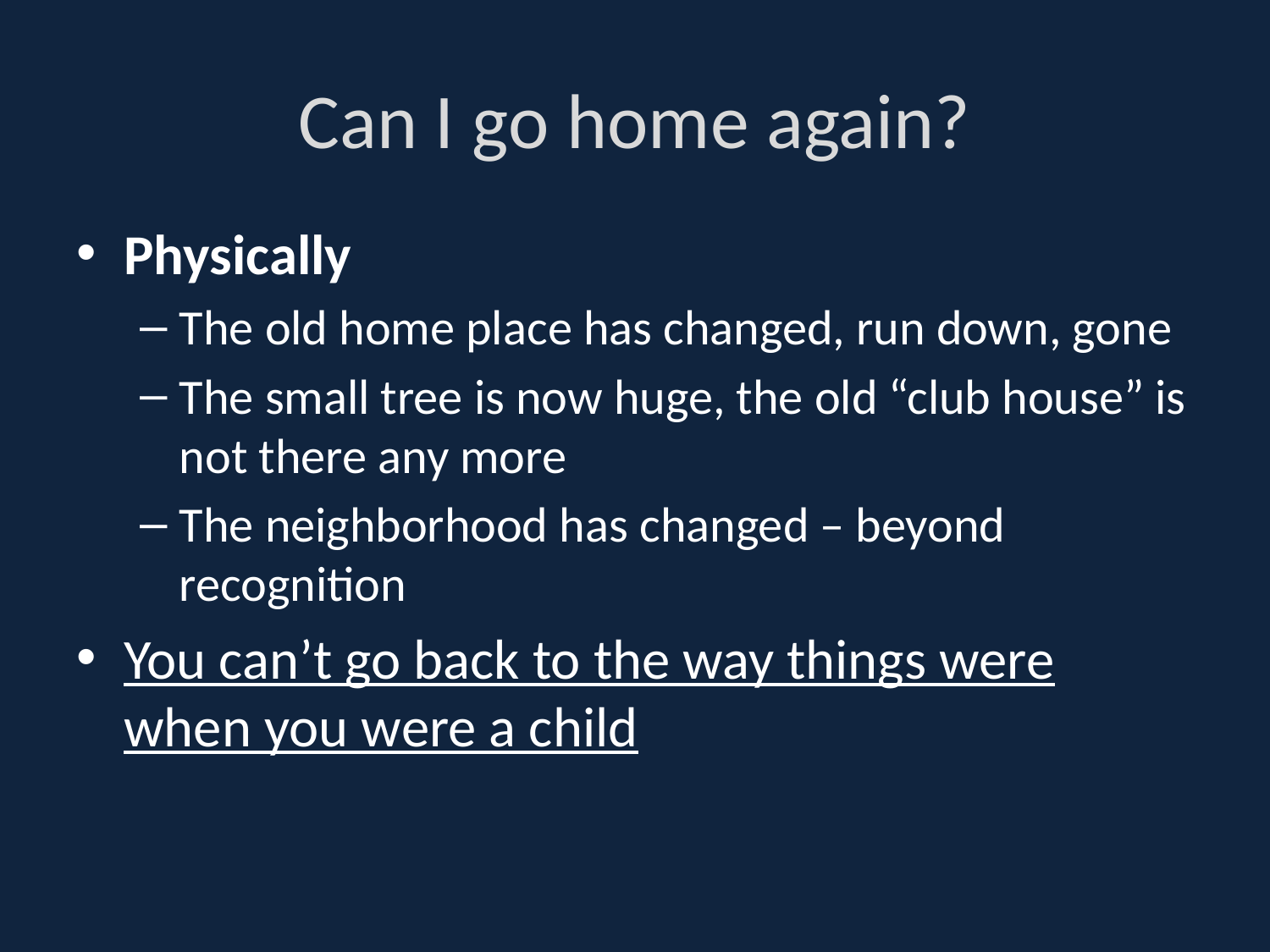

# Can I go home again?
Physically
The old home place has changed, run down, gone
The small tree is now huge, the old “club house” is not there any more
The neighborhood has changed – beyond recognition
You can’t go back to the way things were when you were a child